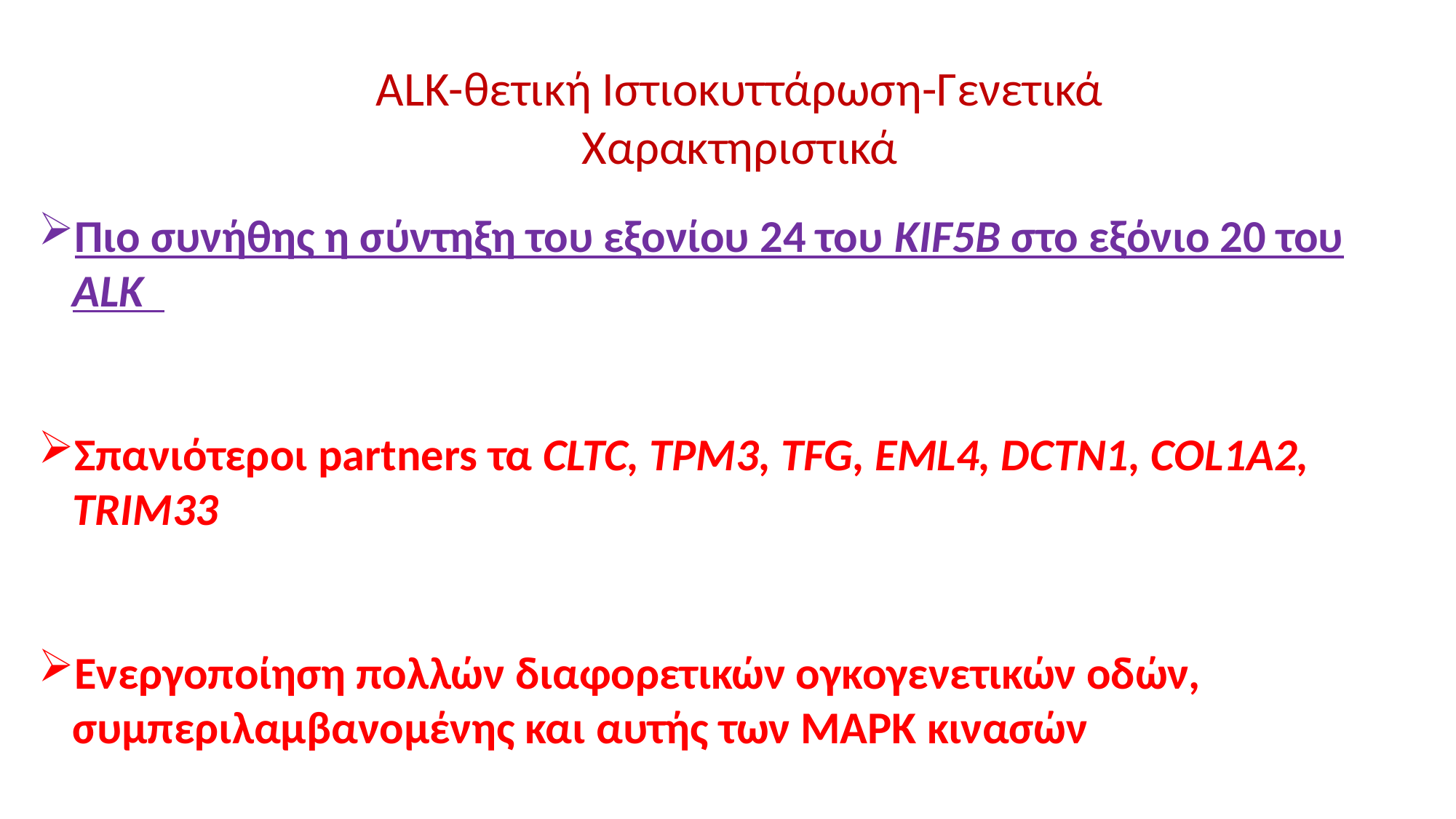

ALK-θετική Ιστιοκυττάρωση-Γενετικά Χαρακτηριστικά
Πιο συνήθης η σύντηξη του εξονίου 24 του KIF5B στο εξόνιο 20 του ALK

Σπανιότεροι partners τα CLTC, TPM3, TFG, EML4, DCTN1, COL1A2, TRIM33

Ενεργοποίηση πολλών διαφορετικών ογκογενετικών οδών, συμπεριλαμβανομένης και αυτής των ΜΑΡΚ κινασών